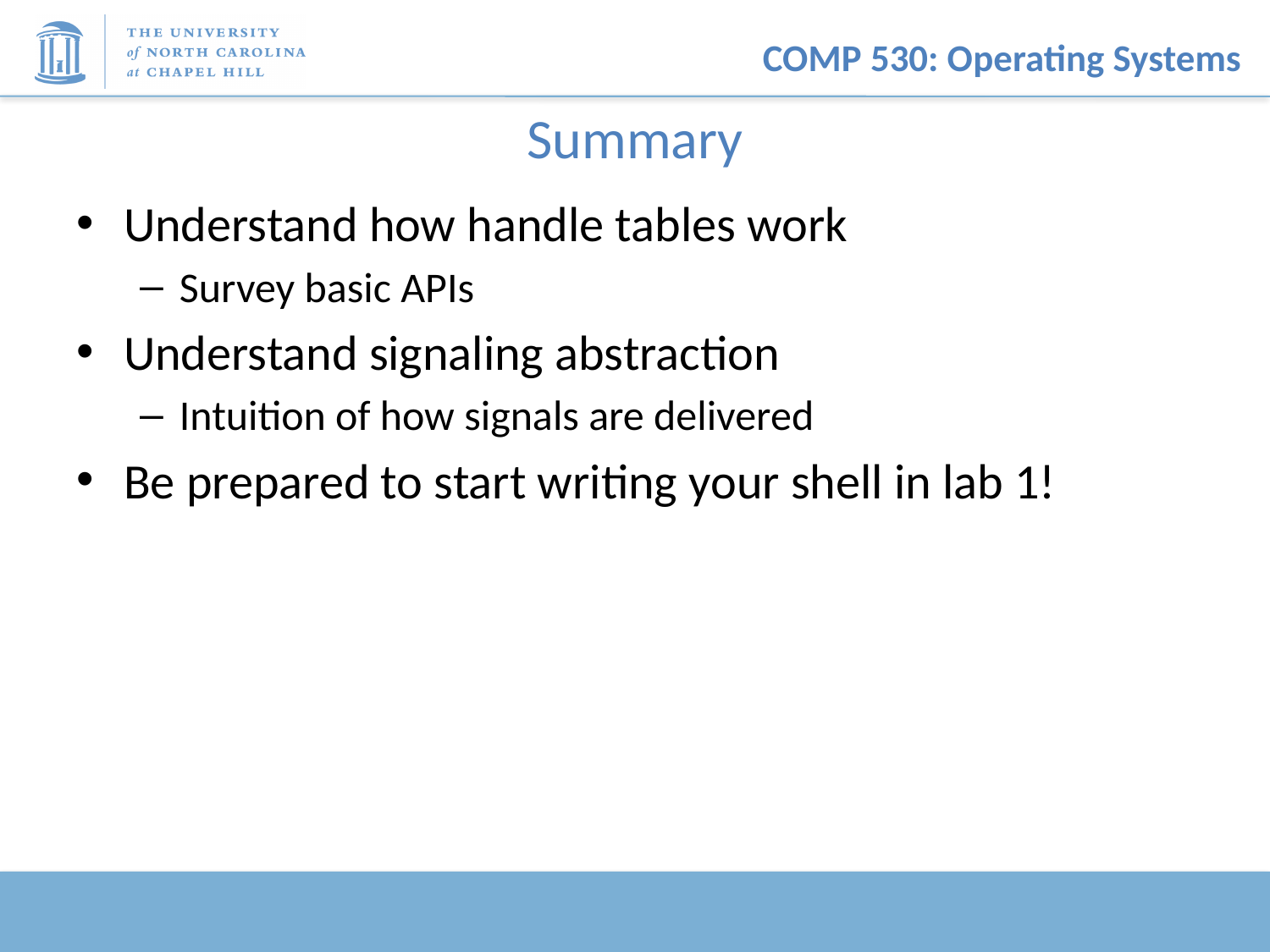

# Summary
Understand how handle tables work
Survey basic APIs
Understand signaling abstraction
Intuition of how signals are delivered
Be prepared to start writing your shell in lab 1!